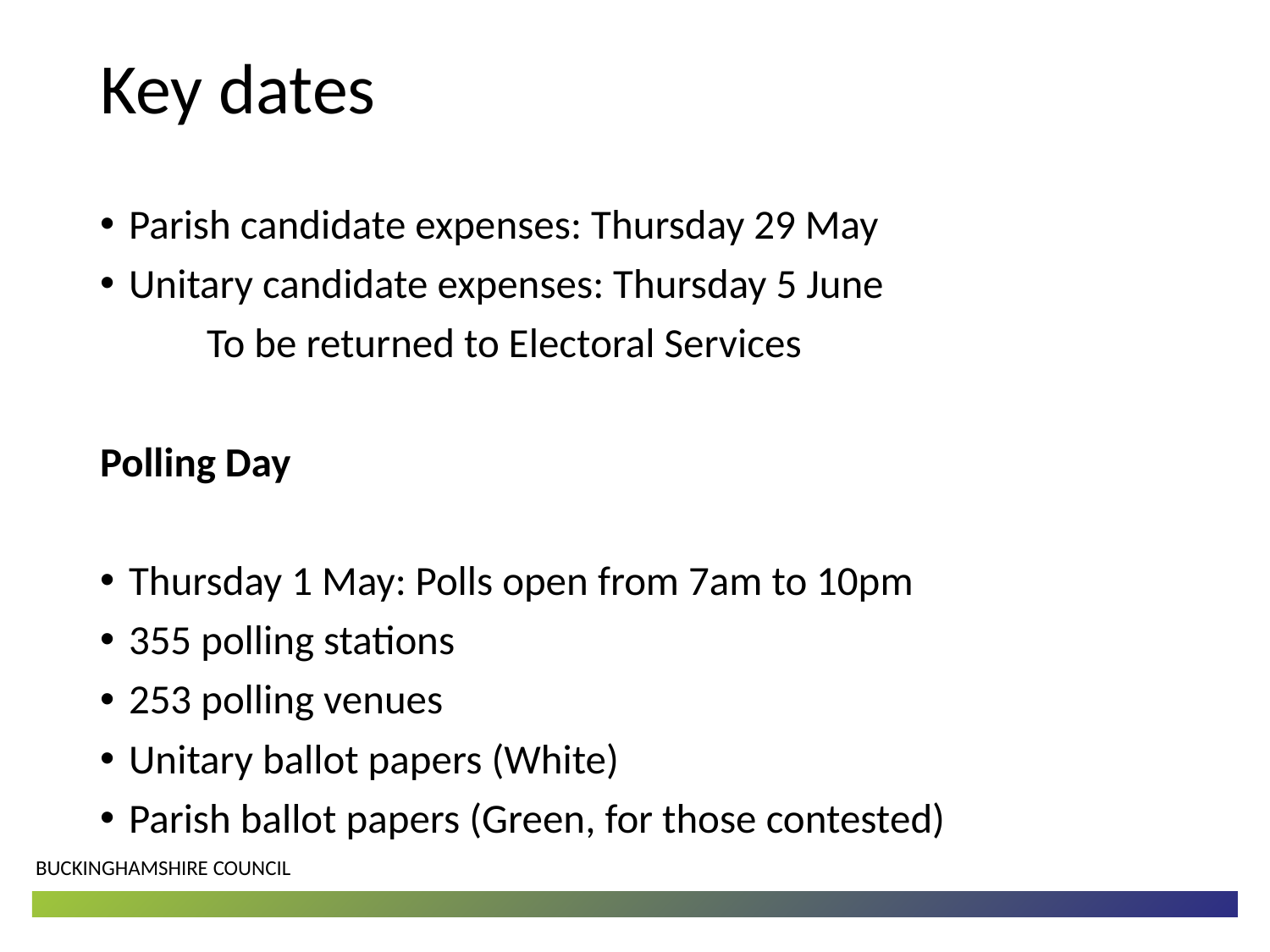

Key dates

Parish candidate expenses: Thursday 29 May
Unitary candidate expenses: Thursday 5 June
	To be returned to Electoral Services

Polling Day

Thursday 1 May: Polls open from 7am to 10pm
355 polling stations
253 polling venues
Unitary ballot papers (White)
Parish ballot papers (Green, for those contested)